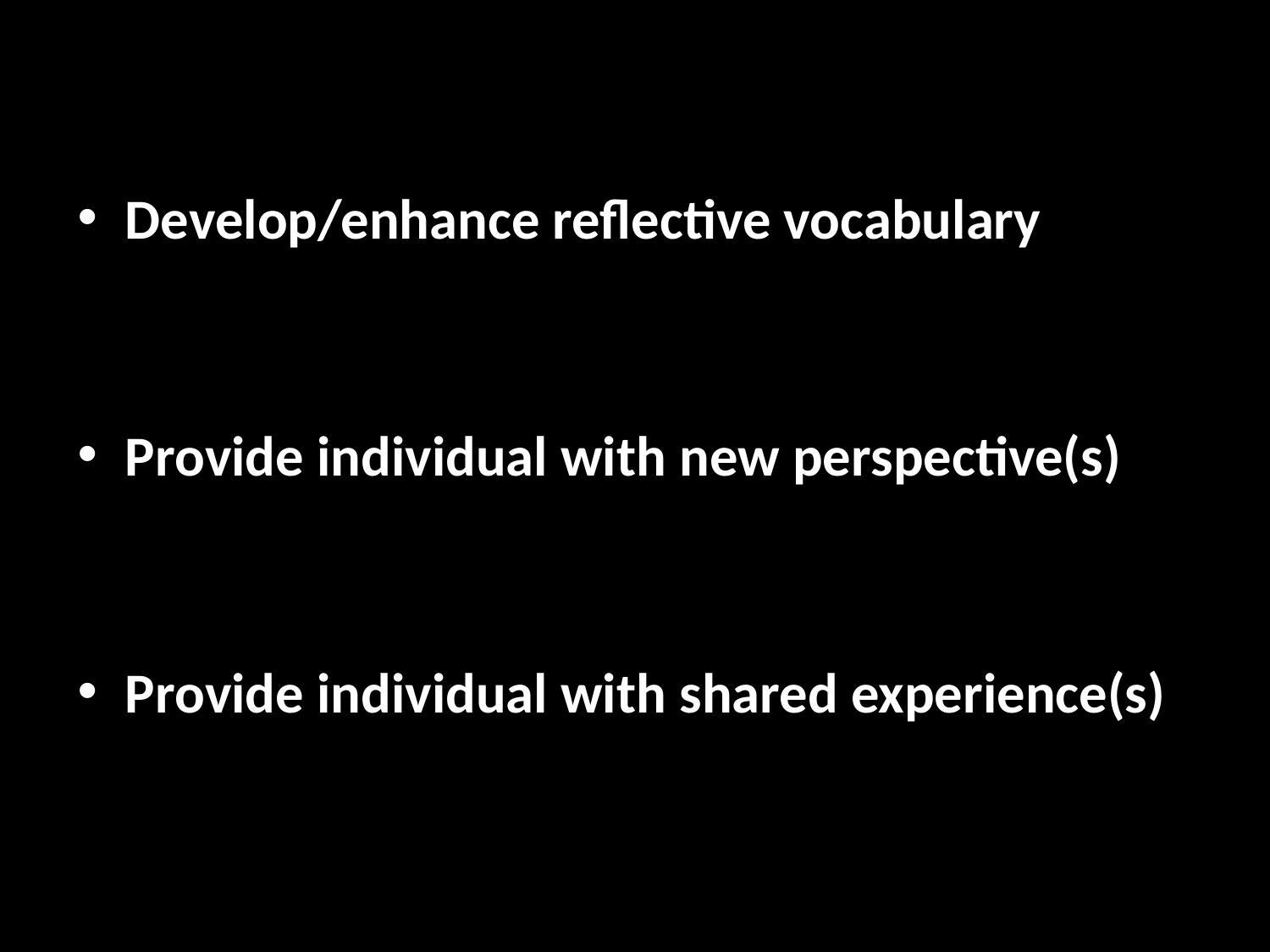

#
Develop/enhance reflective vocabulary

Provide individual with new perspective(s)

Provide individual with shared experience(s)